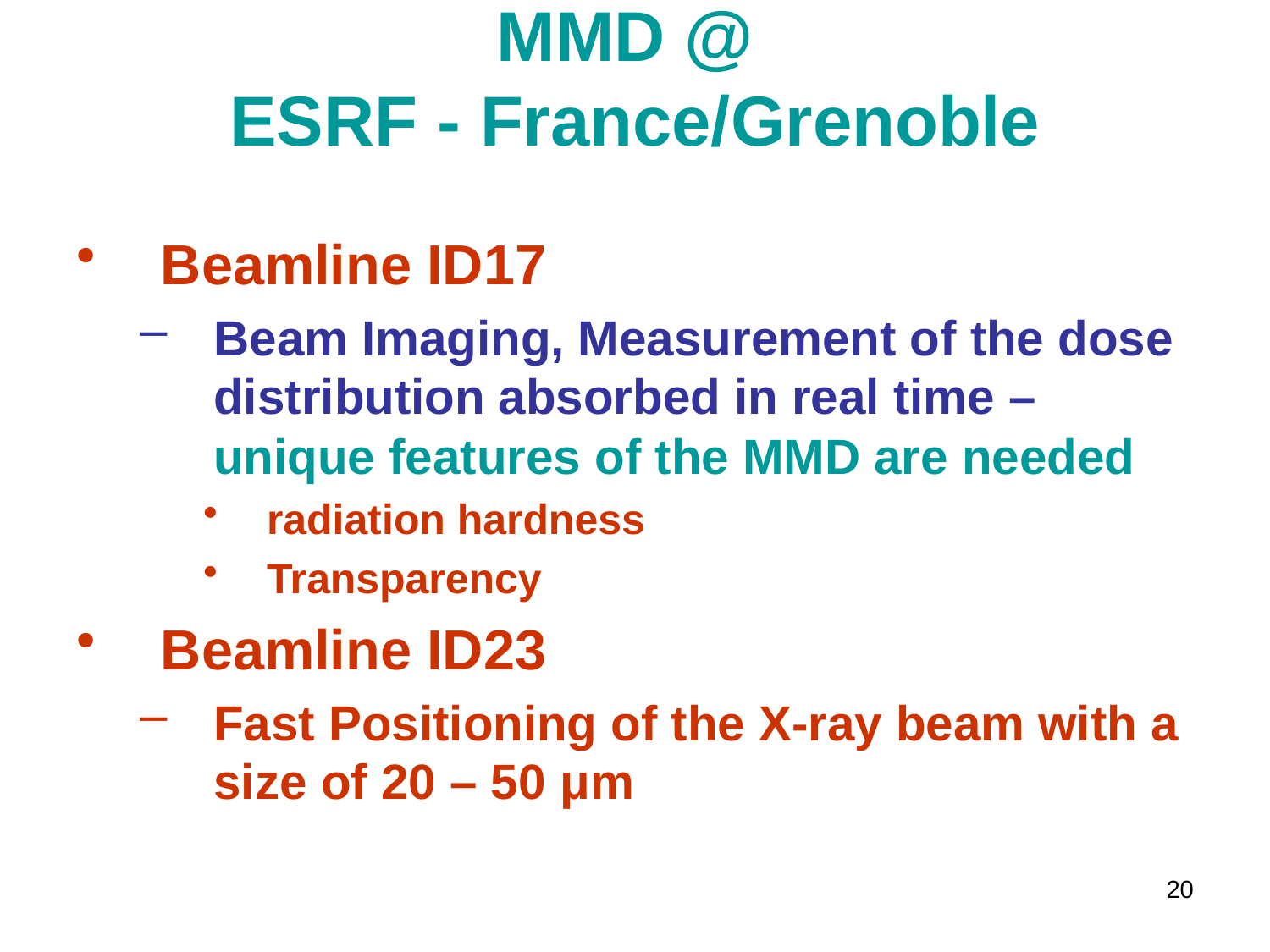

# MMD @ ESRF - France/Grenoble
Beamline ID17
Beam Imaging, Measurement of the dose distribution absorbed in real time – unique features of the MMD are needed
radiation hardness
Transparency
Beamline ID23
Fast Positioning of the X-ray beam with a size of 20 – 50 μm
20